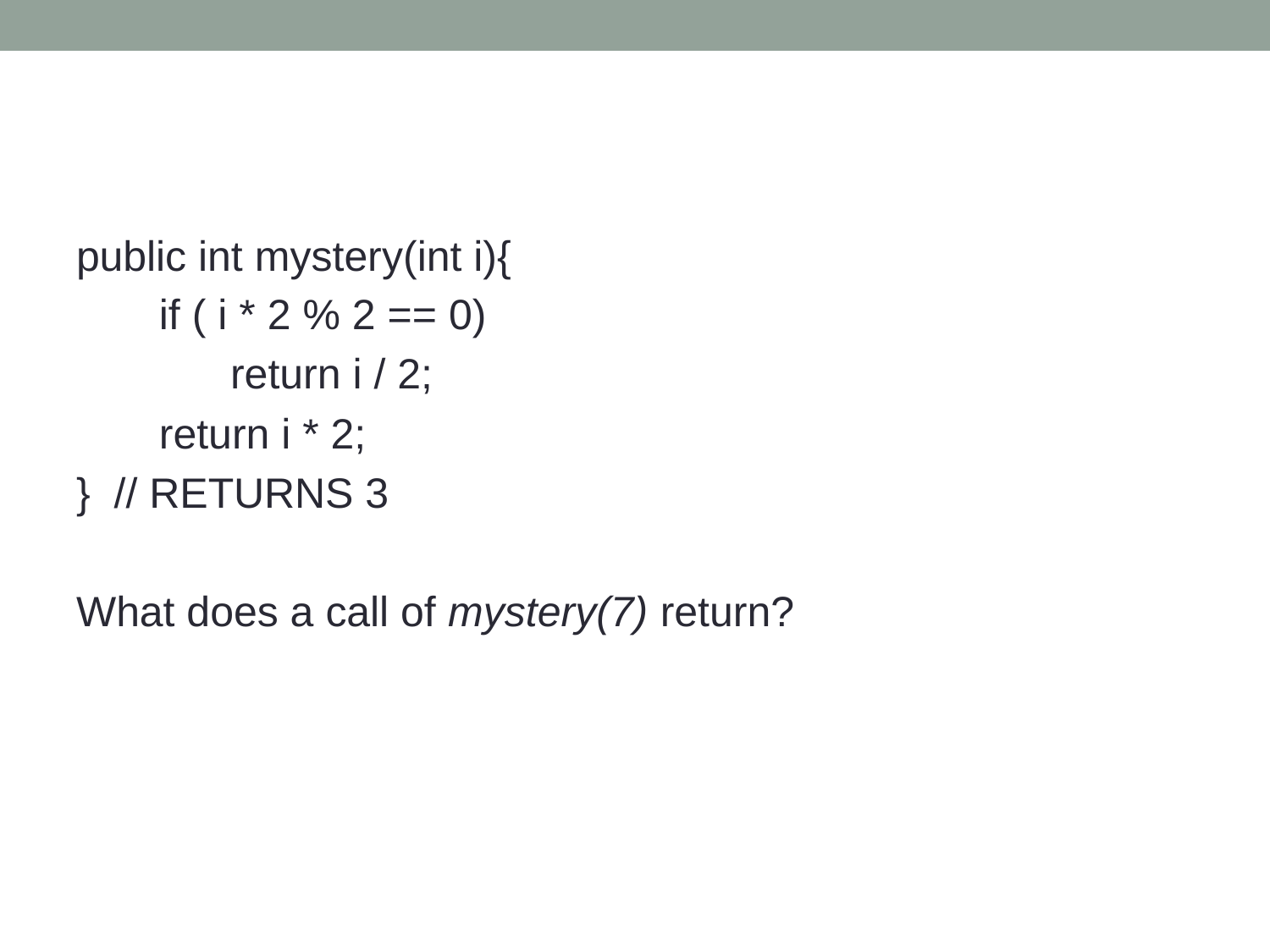

#
public int mystery(int i){
       if ( i * 2 % 2 == 0)
             return i / 2;
       return i * 2;
}  // RETURNS 3

What does a call of mystery(7) return?